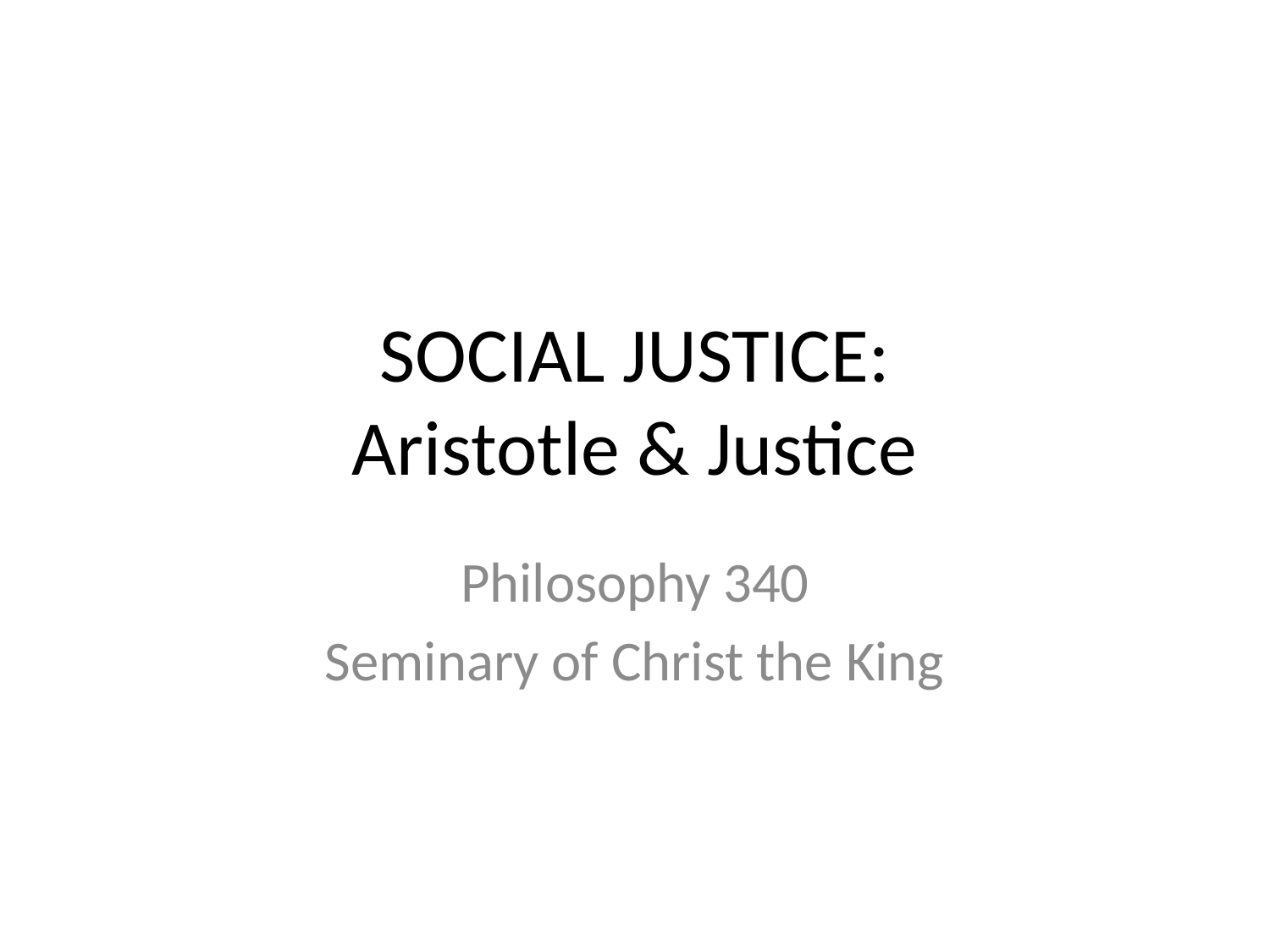

# SOCIAL JUSTICE: Aristotle & Justice
Philosophy 340
Seminary of Christ the King